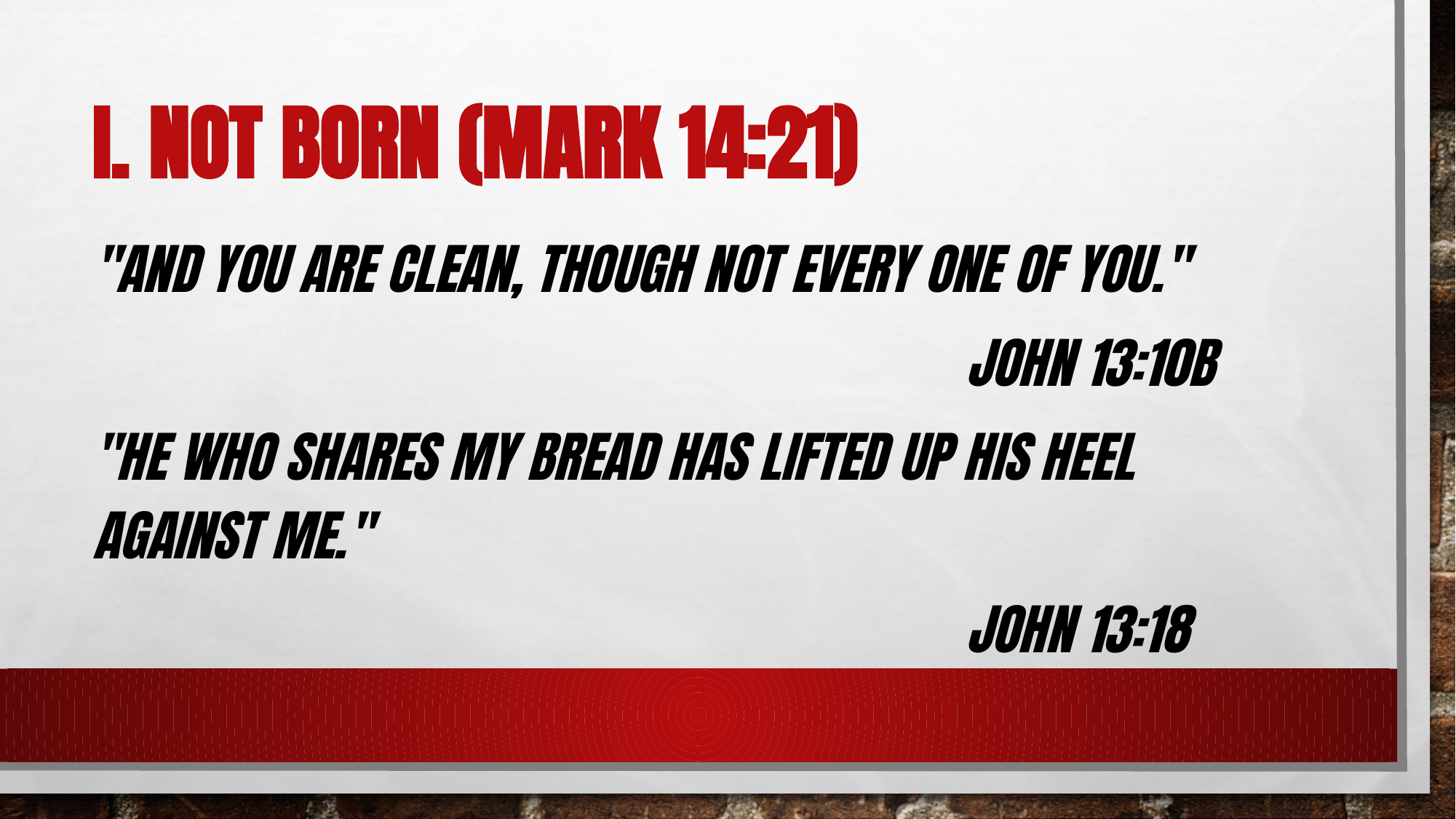

# I. NOT BORN (Mark 14:21)
"And you are clean, though not every one of you."
								John 13:10b
"He who shares my bread has lifted up his heel against me."
								John 13:18